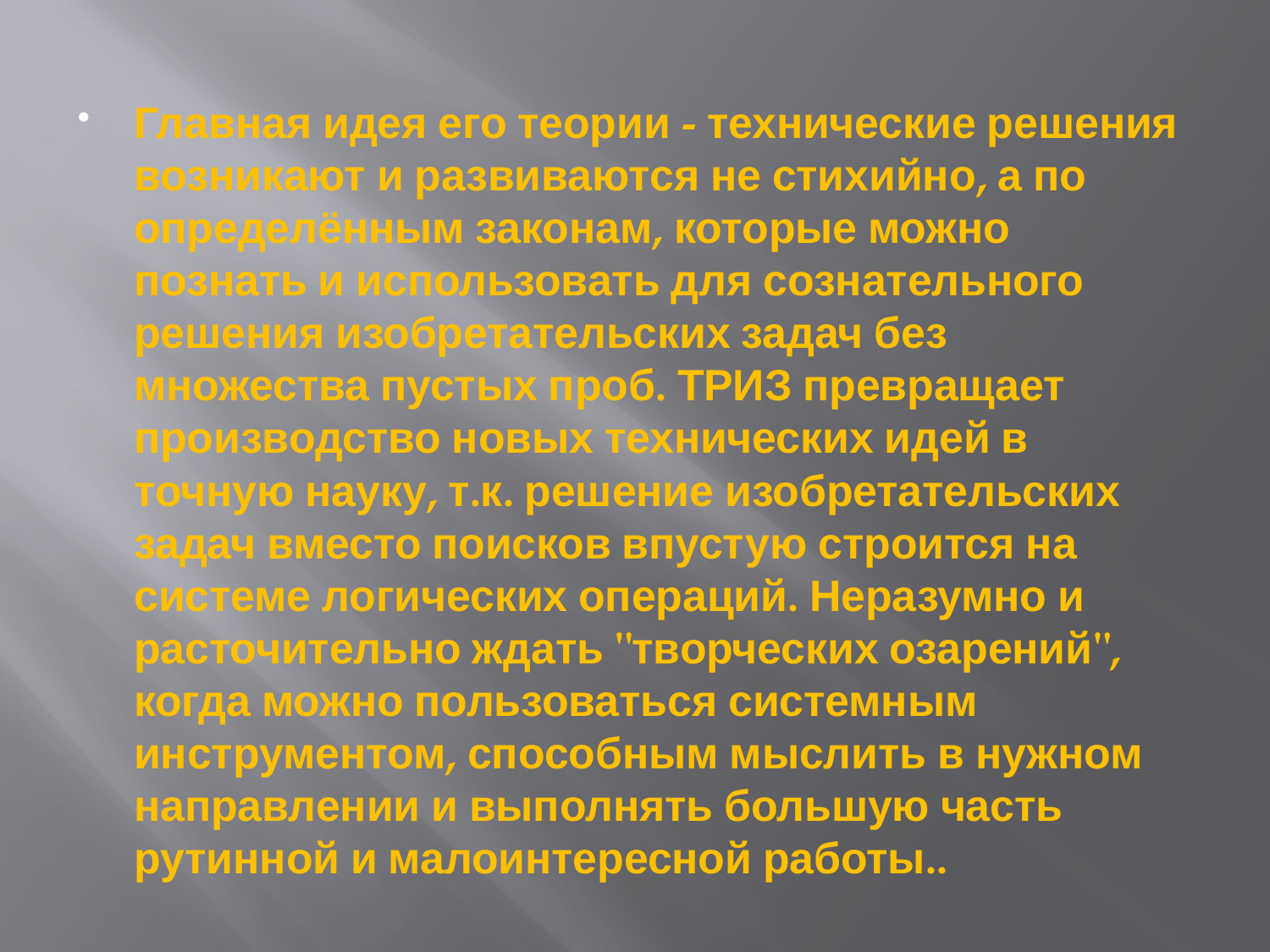

#

Главная идея его теории - технические решения возникают и развиваются не стихийно, а по определённым законам, которые можно познать и использовать для сознательного решения изобретательских задач без множества пустых проб. ТРИЗ превращает производство новых технических идей в точную науку, т.к. решение изобретательских задач вместо поисков впустую строится на системе логических операций. Неразумно и расточительно ждать "творческих озарений", когда можно пользоваться системным инструментом, способным мыслить в нужном направлении и выполнять большую часть рутинной и малоинтересной работы..